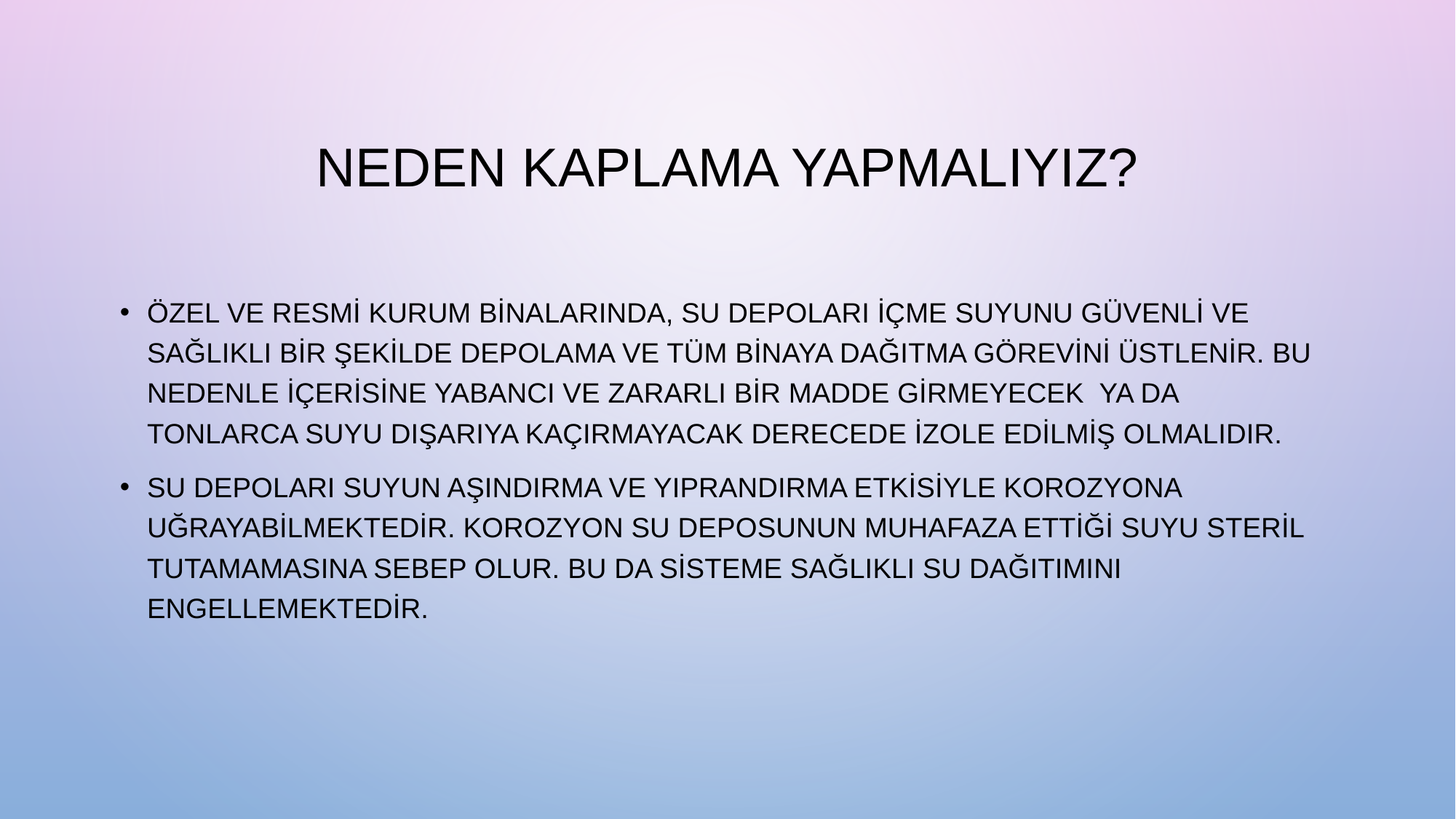

# Neden kaplama yapmalıyız?
Özel ve resmi kurum binalarında, su depoları içme suyunu güvenli ve sağlıklı bir şekilde depolama ve tüm binaya dağıtma görevini üstlenir. Bu nedenle içerisine yabancı ve zararlı bir madde girmeyecek  ya da tonlarca suyu dışarıya kaçırmayacak derecede izole edilmiş olmalıdır.
Su depoları suyun aşındırma ve yıprandırma etkisiyle korozyona uğrayabilmektedir. Korozyon su deposunun muhafaza ettiği suyu steril tutamamasına sebep olur. Bu da sisteme sağlıklı su dağıtımını engellemektedir.